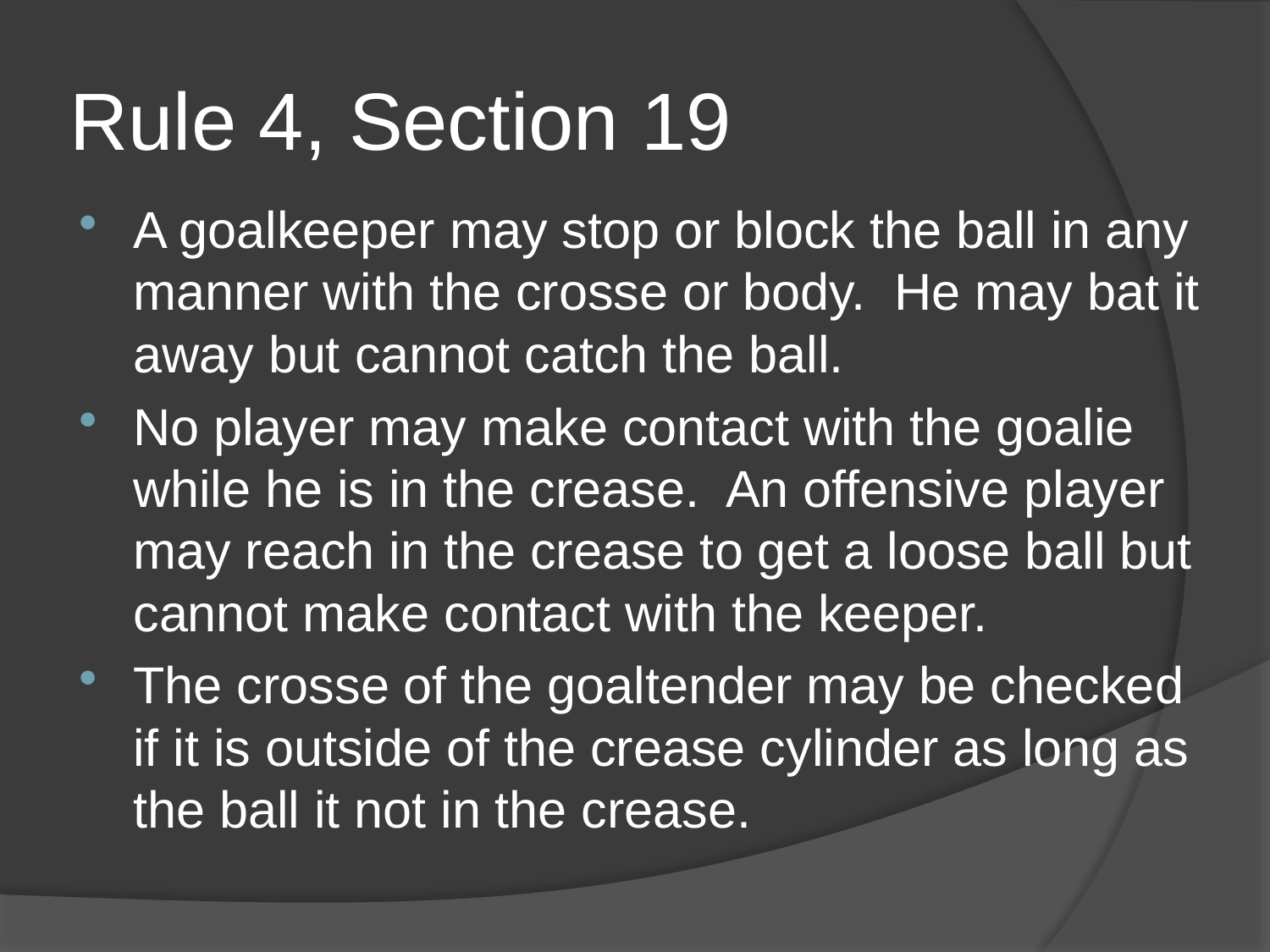

# Rule 4, Section 19
A goalkeeper may stop or block the ball in any manner with the crosse or body.  He may bat it away but cannot catch the ball.
No player may make contact with the goalie while he is in the crease.  An offensive player may reach in the crease to get a loose ball but cannot make contact with the keeper.
The crosse of the goaltender may be checked if it is outside of the crease cylinder as long as the ball it not in the crease.